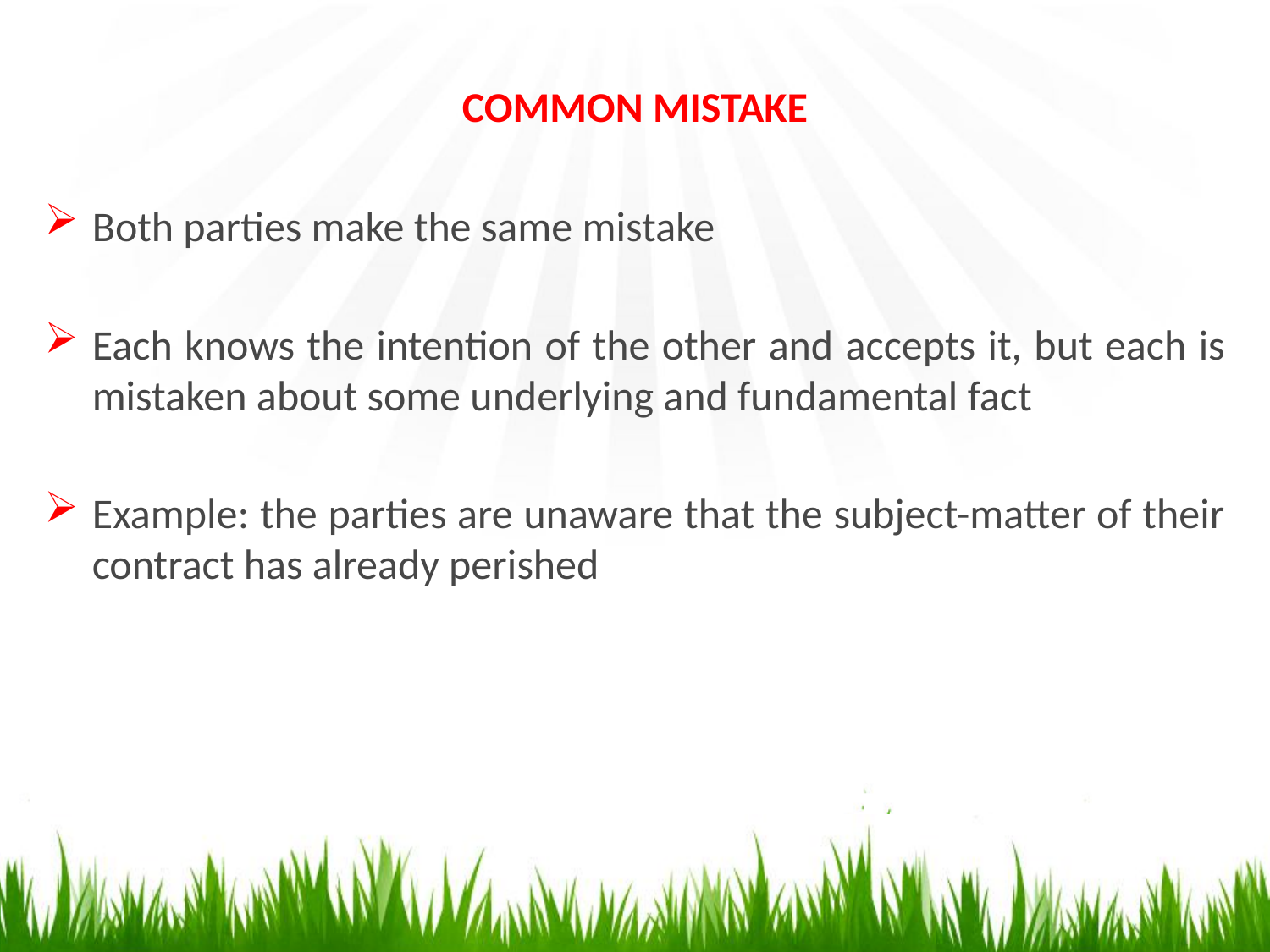

COMMON MISTAKE

Both parties make the same mistake

Each knows the intention of the other and accepts it, but each is mistaken about some underlying and fundamental fact

Example: the parties are unaware that the subject-matter of their contract has already perished